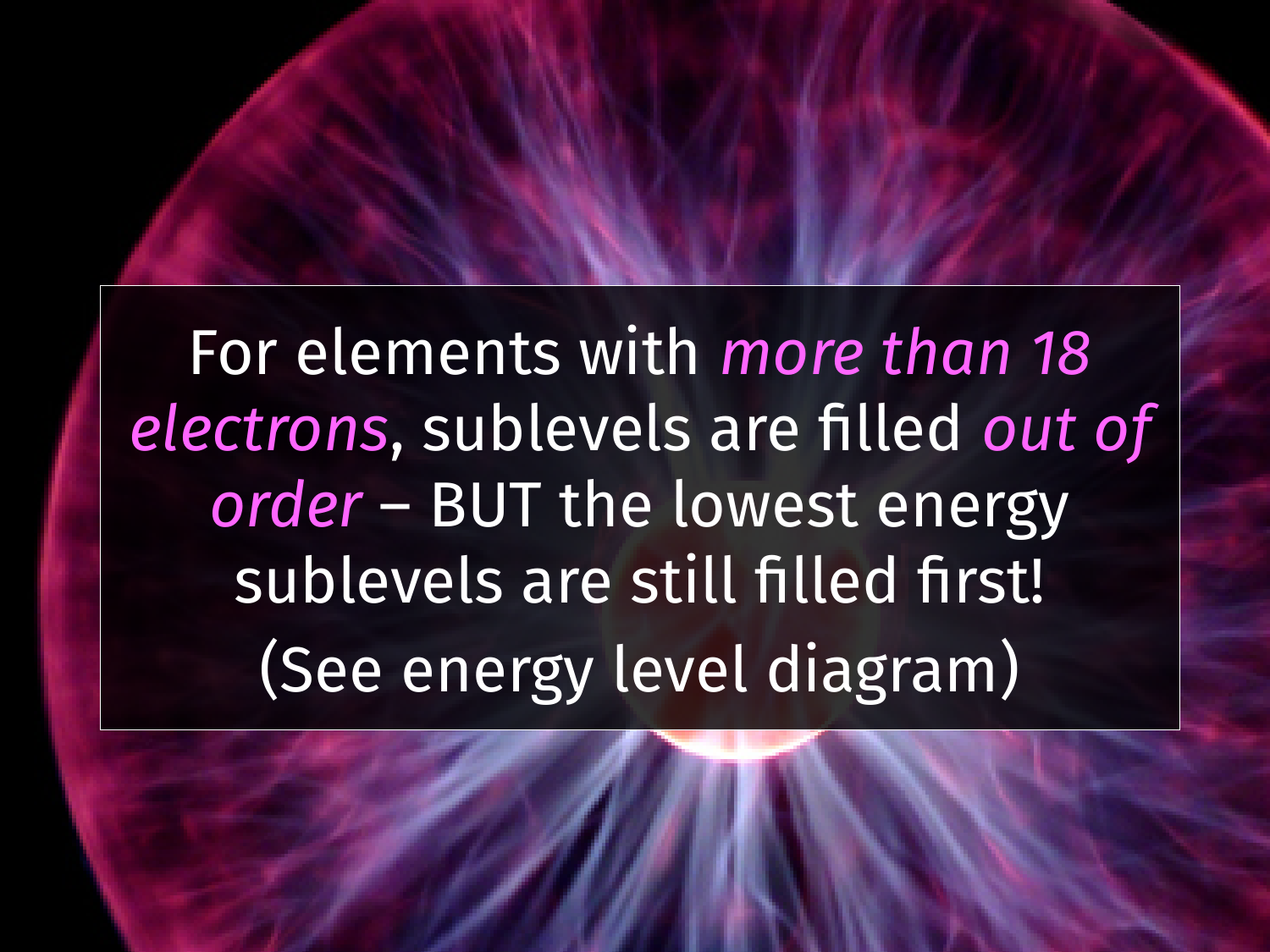

For elements with more than 18 electrons, sublevels are filled out of order – BUT the lowest energy sublevels are still filled first!
(See energy level diagram)